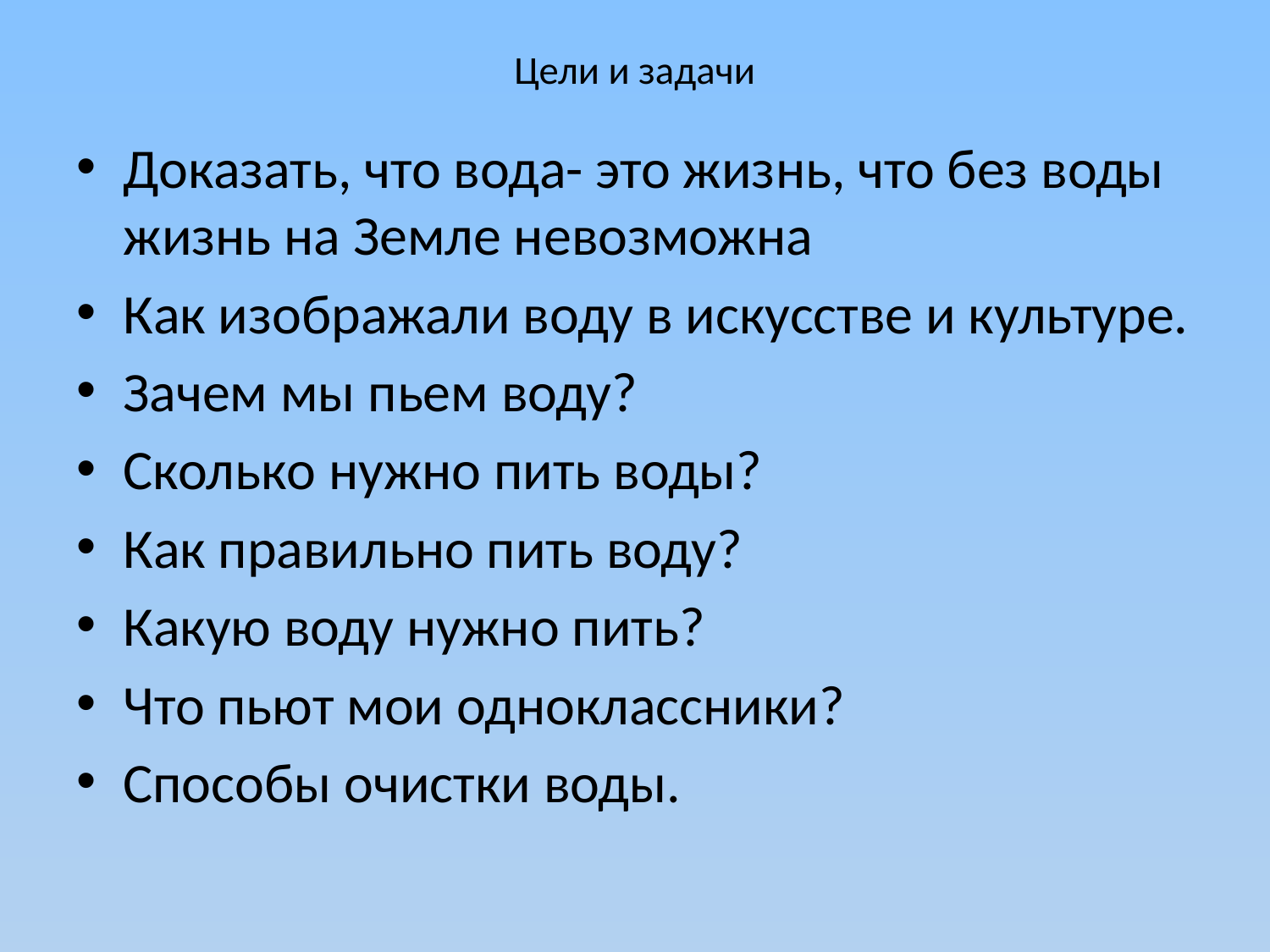

# Цели и задачи
Доказать, что вода- это жизнь, что без воды жизнь на Земле невозможна
Как изображали воду в искусстве и культуре.
Зачем мы пьем воду?
Сколько нужно пить воды?
Как правильно пить воду?
Какую воду нужно пить?
Что пьют мои одноклассники?
Способы очистки воды.